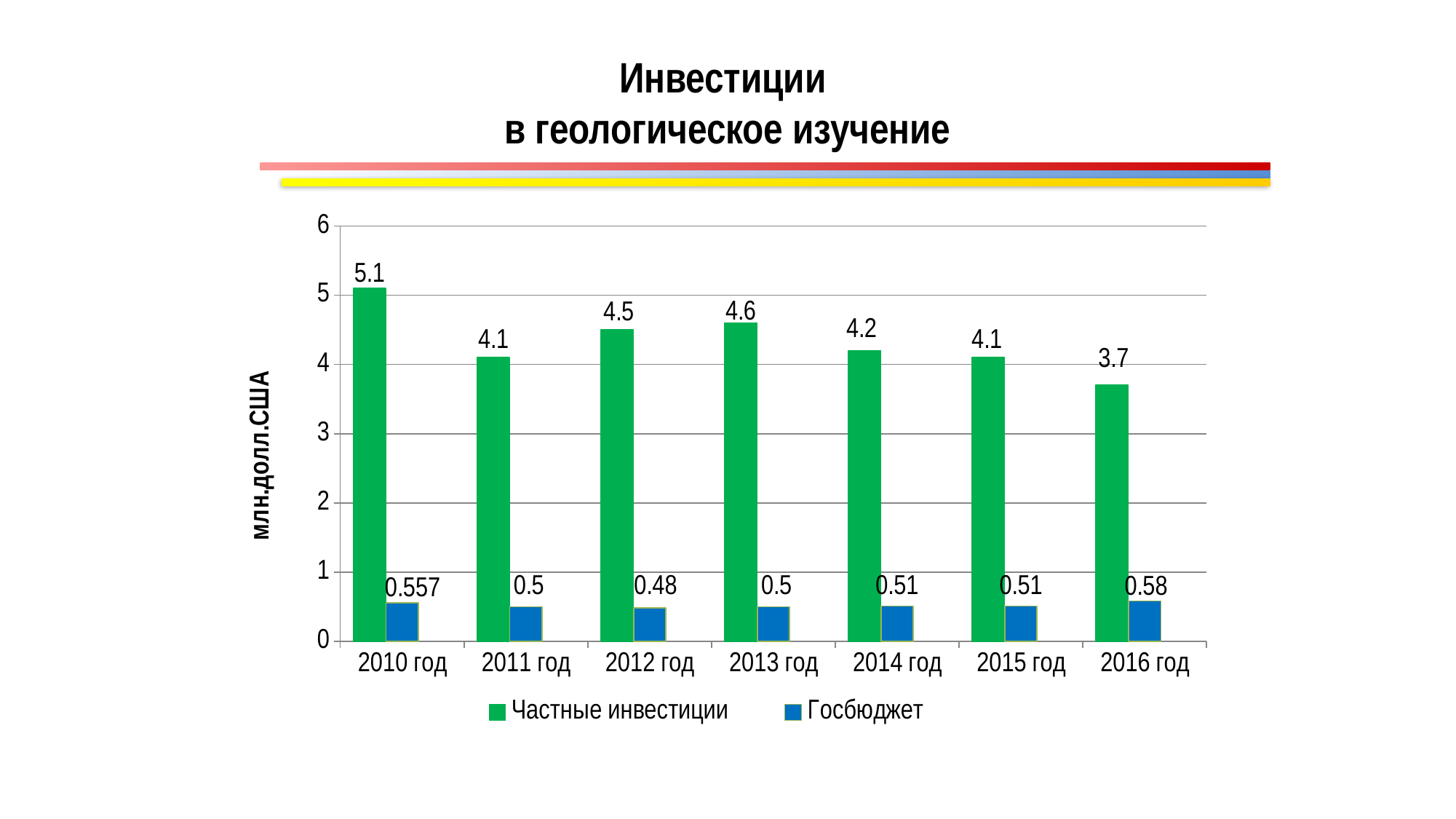

# Инвестиции в геологическое изучение

### Chart

| Category | Частные инвестиции | Госбюджет | Ряд 3 |
|---|---|---|---|
| 2010 год | 5.1 | 0.557 | None |
| 2011 год | 4.1 | 0.5 | None |
| 2012 год | 4.5 | 0.48 | None |
| 2013 год | 4.6 | 0.5 | None |
| 2014 год | 4.2 | 0.51 | None |
| 2015 год | 4.1 | 0.51 | None |
| 2016 год | 3.7 | 0.58 | None |